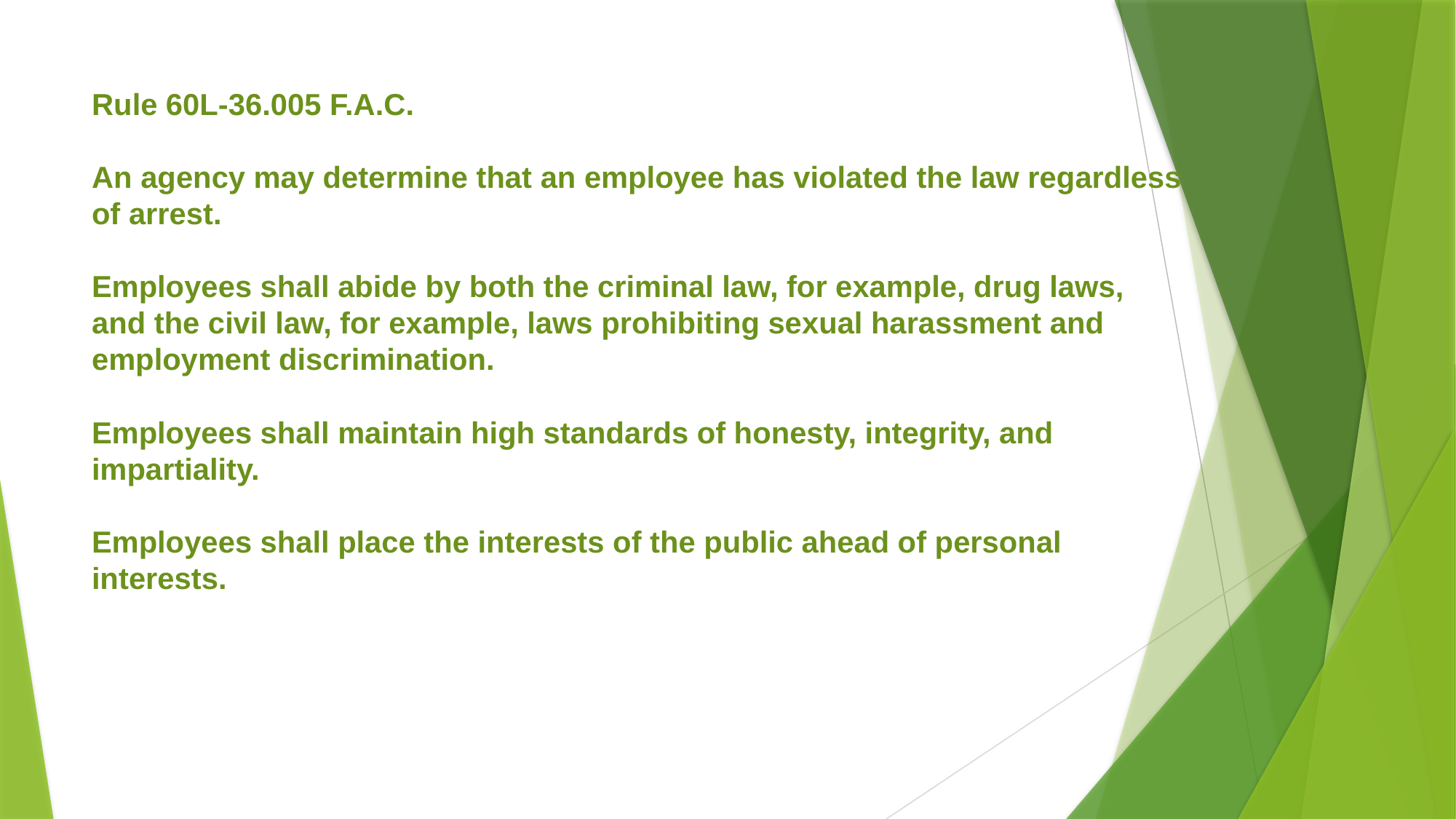

# Rule 60L-36.005 F.A.C. An agency may determine that an employee has violated the law regardless of arrest. Employees shall abide by both the criminal law, for example, drug laws, and the civil law, for example, laws prohibiting sexual harassment and employment discrimination. Employees shall maintain high standards of honesty, integrity, and impartiality. Employees shall place the interests of the public ahead of personal interests.